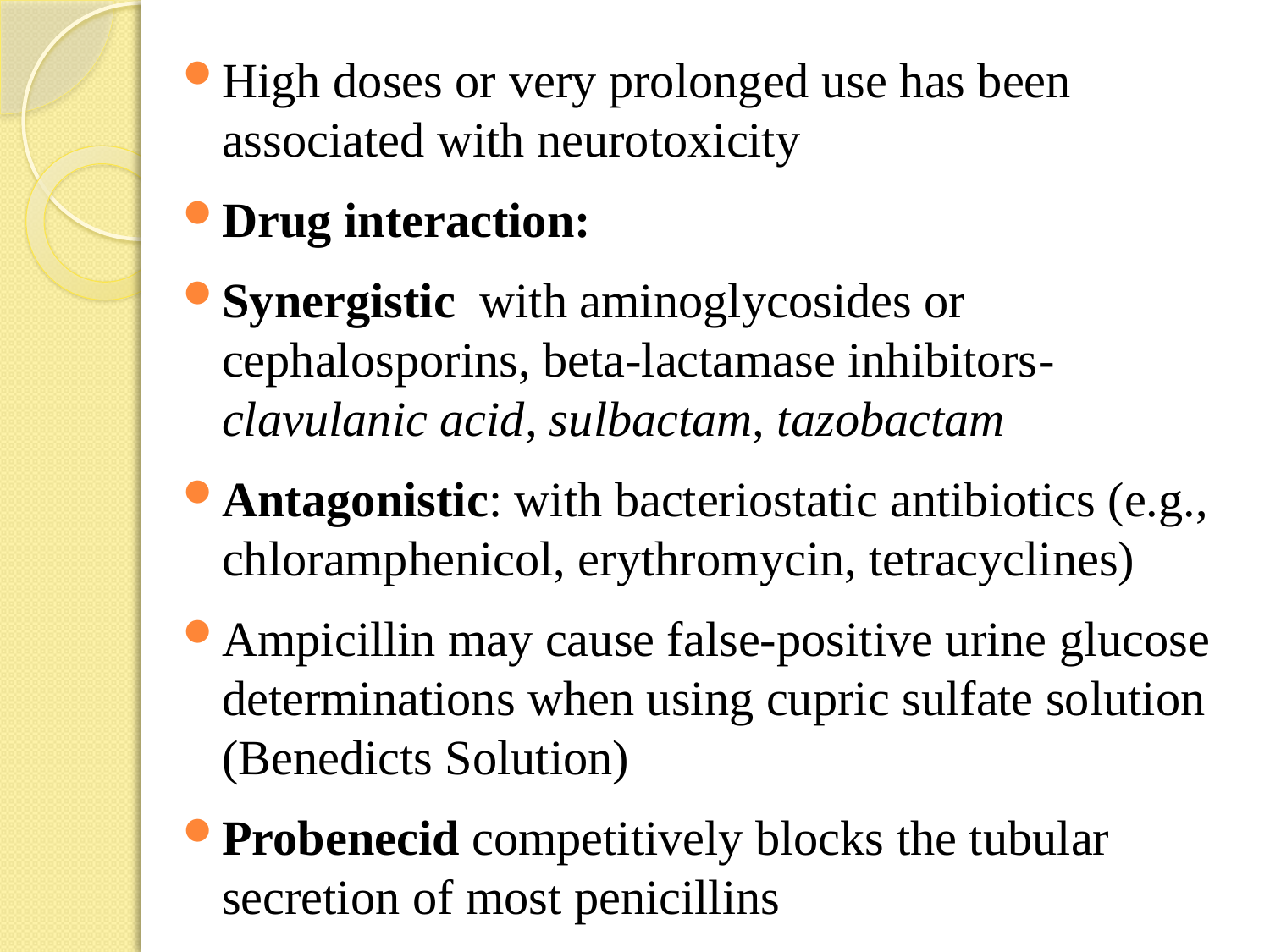

#
High doses or very prolonged use has been associated with neurotoxicity
Drug interaction:
Synergistic  with aminoglycosides or cephalosporins, beta-lactamase inhibitors-clavulanic acid, sulbactam, tazobactam
Antagonistic: with bacteriostatic antibiotics (e.g., chloramphenicol, erythromycin, tetracyclines)
Ampicillin may cause false-positive urine glucose determinations when using cupric sulfate solution (Benedicts Solution)
Probenecid competitively blocks the tubular secretion of most penicillins